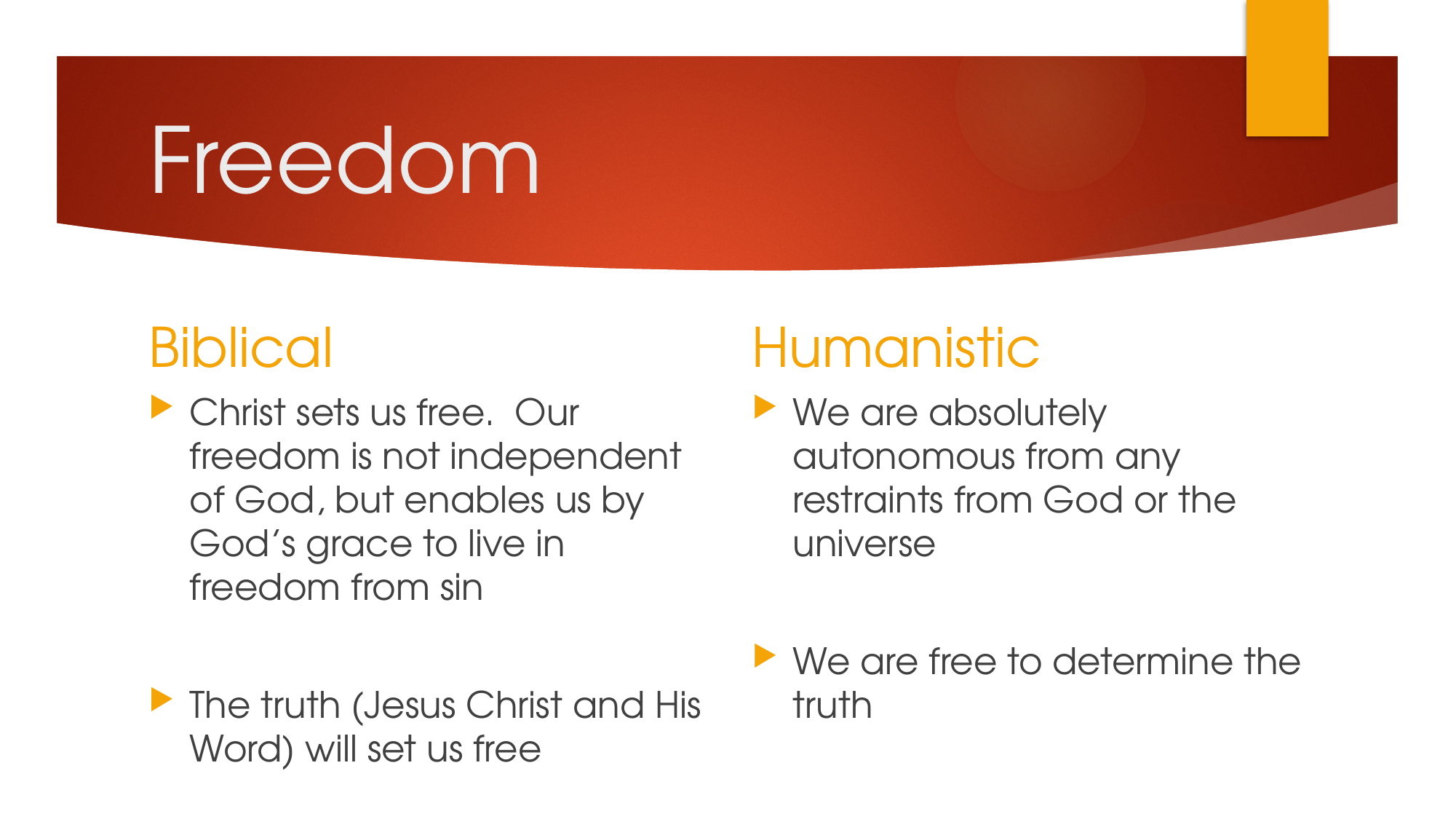

# Freedom
Humanistic
Biblical
Christ sets us free.  Our freedom is not independent of God, but enables us by God’s grace to live in freedom from sin

The truth (Jesus Christ and His Word) will set us free
We are absolutely autonomous from any restraints from God or the universe

We are free to determine the truth